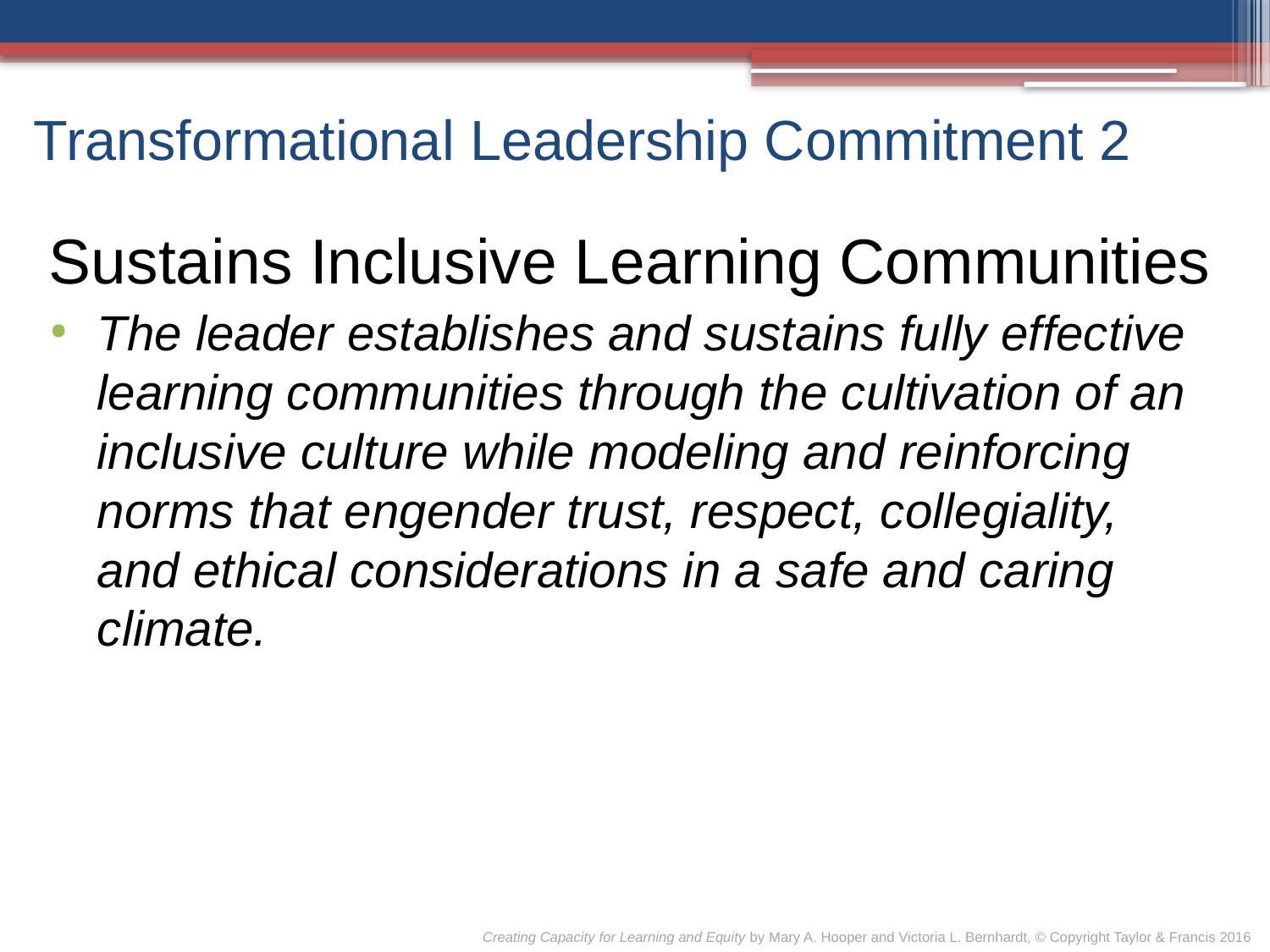

# Transformational Leadership Commitment 2
Sustains Inclusive Learning Communities
The leader establishes and sustains fully effective learning communities through the cultivation of an inclusive culture while modeling and reinforcing norms that engender trust, respect, collegiality, and ethical considerations in a safe and caring climate.
Creating Capacity for Learning and Equity by Mary A. Hooper and Victoria L. Bernhardt, © Copyright Taylor & Francis 2016